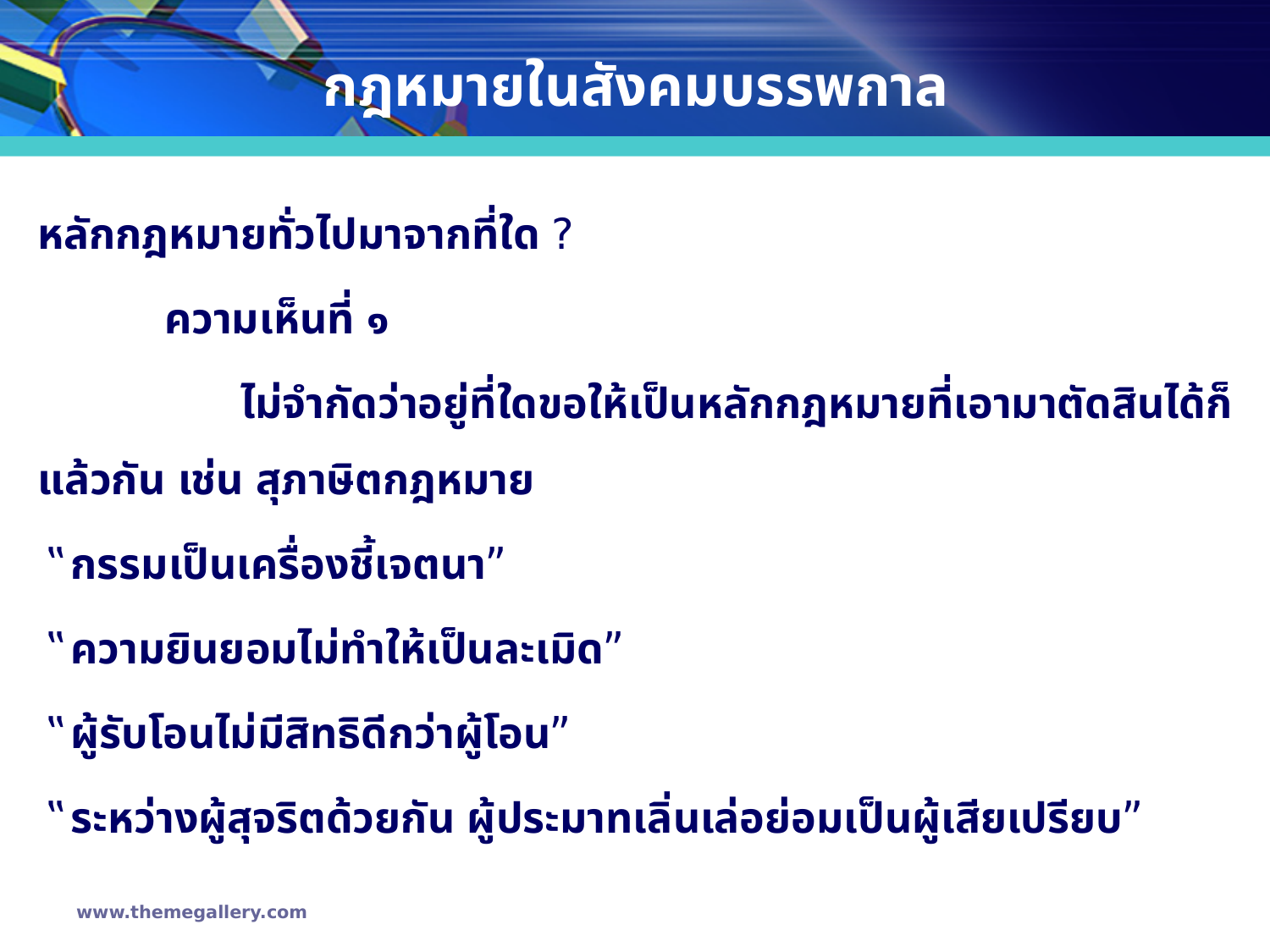

# กฎหมายในสังคมบรรพกาล
หลักกฎหมายทั่วไปมาจากที่ใด ?
	ความเห็นที่ ๑
	 ไม่จำกัดว่าอยู่ที่ใดขอให้เป็นหลักกฎหมายที่เอามาตัดสินได้ก็แล้วกัน เช่น สุภาษิตกฎหมาย
 “กรรมเป็นเครื่องชี้เจตนา”
 “ความยินยอมไม่ทำให้เป็นละเมิด”
 “ผู้รับโอนไม่มีสิทธิดีกว่าผู้โอน”
 “ระหว่างผู้สุจริตด้วยกัน ผู้ประมาทเลิ่นเล่อย่อมเป็นผู้เสียเปรียบ”
www.themegallery.com